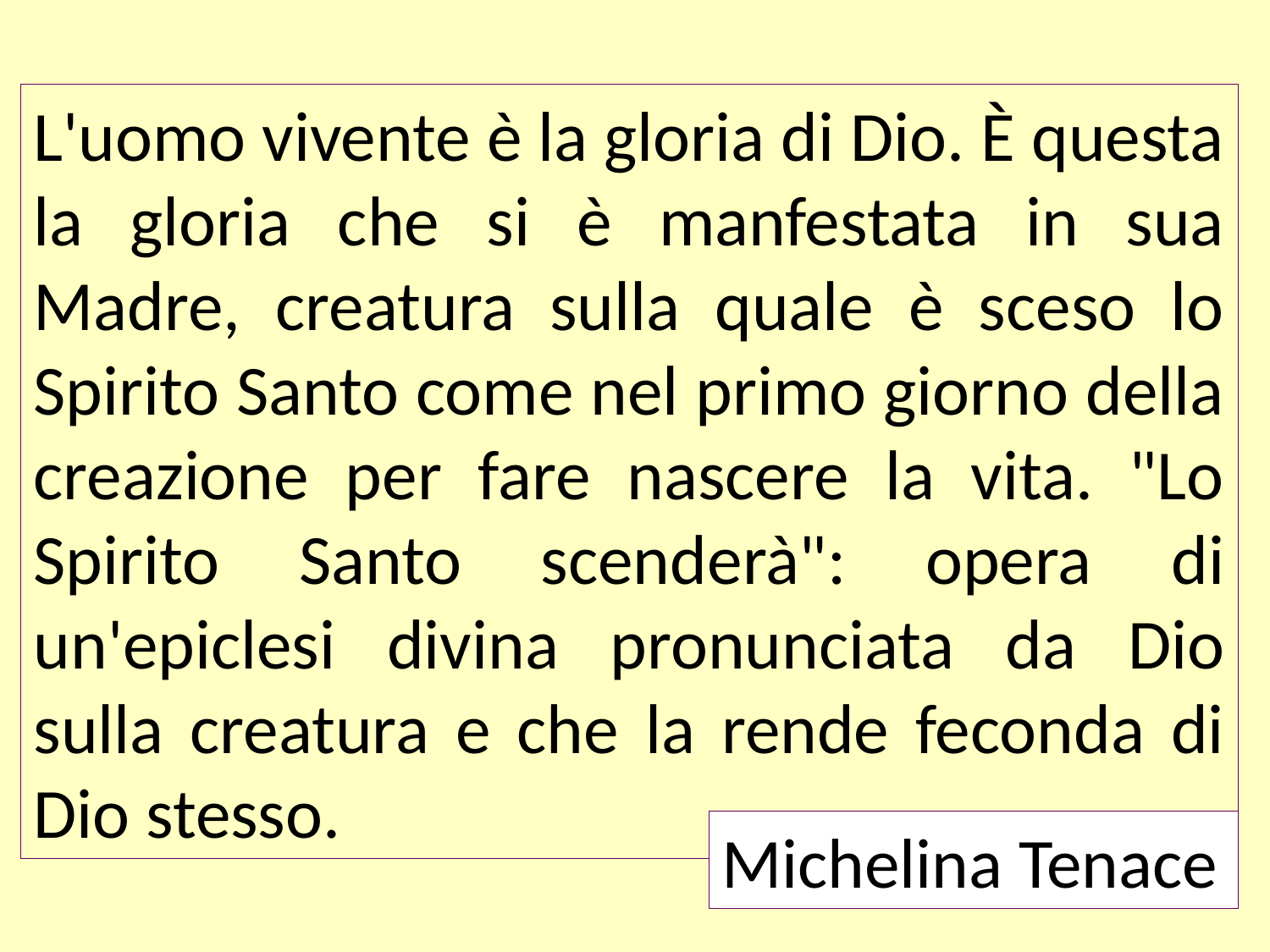

L'uomo vivente è la gloria di Dio. È questa la gloria che si è manfestata in sua Madre, creatura sulla quale è sceso lo Spirito Santo come nel primo giorno della creazione per fare nascere la vita. "Lo Spirito Santo scenderà": opera di un'epiclesi divina pronunciata da Dio sulla creatura e che la rende feconda di Dio stesso.
Michelina Tenace